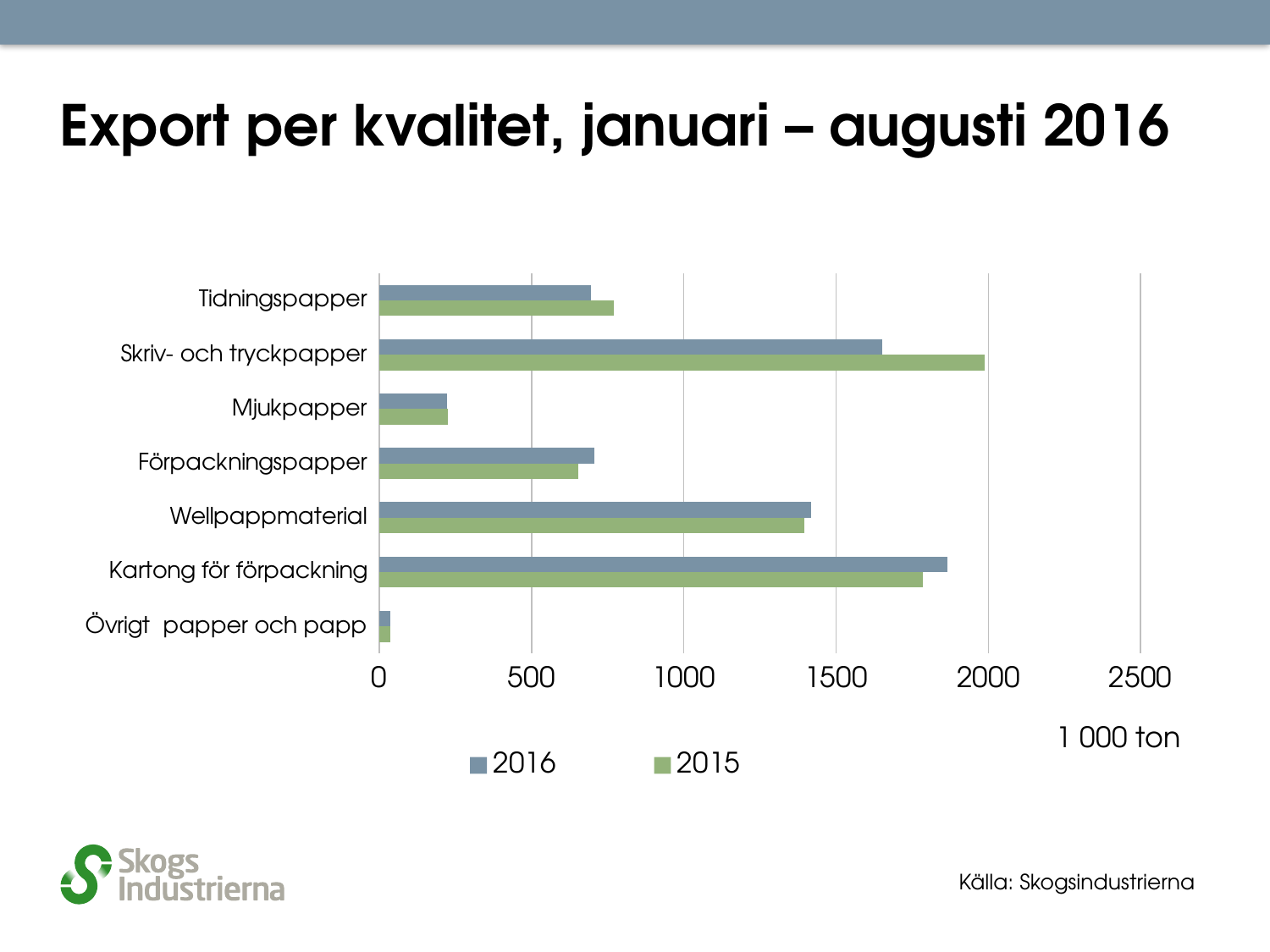

# Export per kvalitet, januari – augusti 2016

### Chart

| Category | 2015 | 2016 |
|---|---|---|
| Övrigt  papper och papp | 37.0 | 36.4 |
| Kartong för förpackning | 1785.0 | 1864.7 |
| Wellpappmaterial | 1397.0 | 1418.8 |
| Förpackningspapper | 654.0 | 707.0 |
| Mjukpapper | 225.0 | 221.5 |
| Skriv- och tryckpapper | 1987.0 | 1651.8000000000002 |
| Tidningspapper | 771.0 | 693.6 |
Källa: Skogsindustrierna